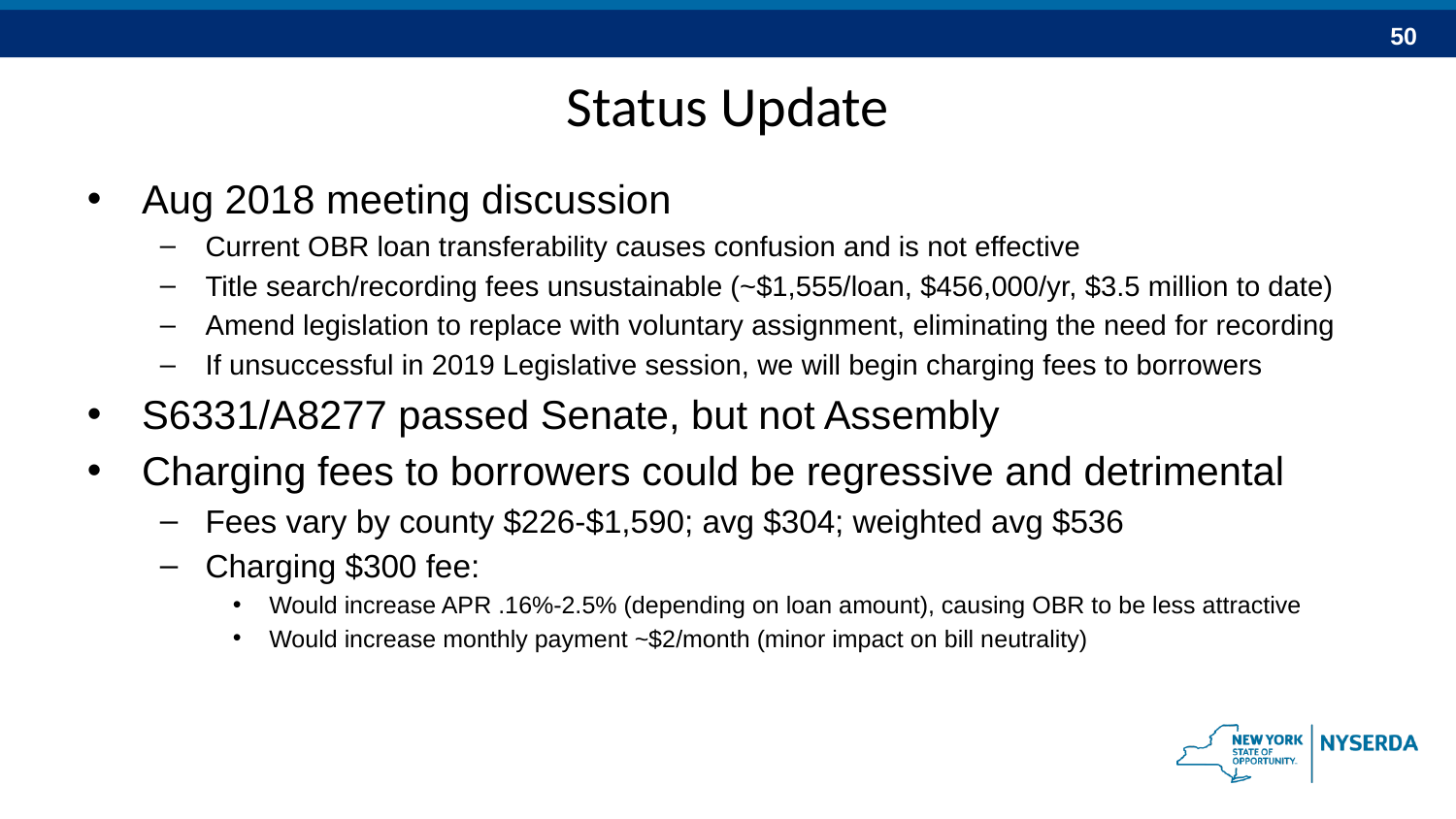

# Status Update
Aug 2018 meeting discussion
Current OBR loan transferability causes confusion and is not effective
Title search/recording fees unsustainable (~$1,555/loan, $456,000/yr, $3.5 million to date)
Amend legislation to replace with voluntary assignment, eliminating the need for recording
If unsuccessful in 2019 Legislative session, we will begin charging fees to borrowers
S6331/A8277 passed Senate, but not Assembly
Charging fees to borrowers could be regressive and detrimental
Fees vary by county $226-$1,590; avg $304; weighted avg $536
Charging $300 fee:
Would increase APR .16%-2.5% (depending on loan amount), causing OBR to be less attractive
Would increase monthly payment ~$2/month (minor impact on bill neutrality)